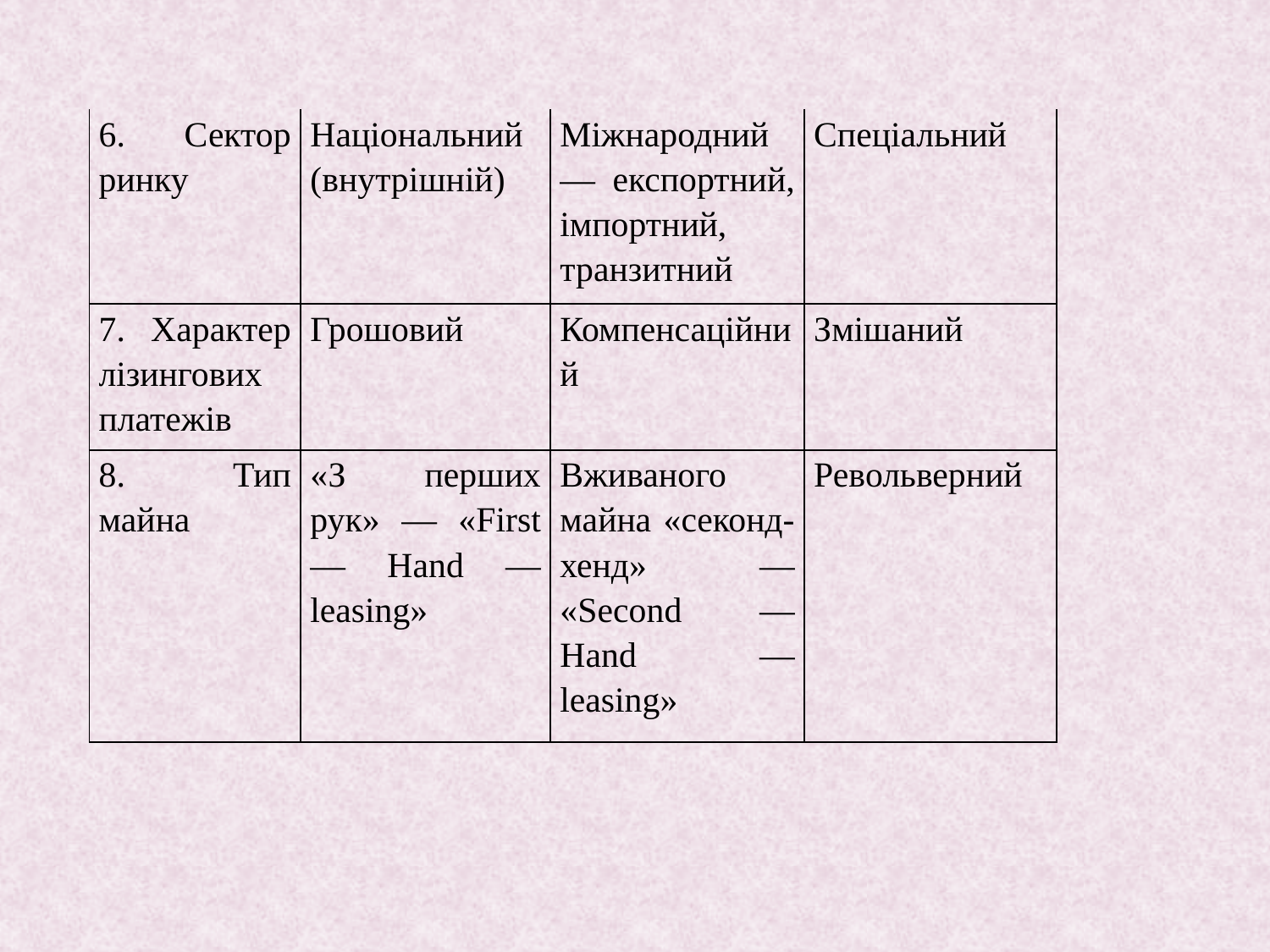

| 6. Сектор ринку | Національний (внутрішній) | Міжнародний — експортний, імпортний, транзитний | Спеціальний |
| --- | --- | --- | --- |
| 7. Характер лізингових платежів | Грошовий | Компенсаційний | Змішаний |
| 8. Тип майна | «З перших рук» — «First — Hand — leasing» | Вживаного майна «секонд-хенд» — «Second — Hand — leasing» | Револьверний |